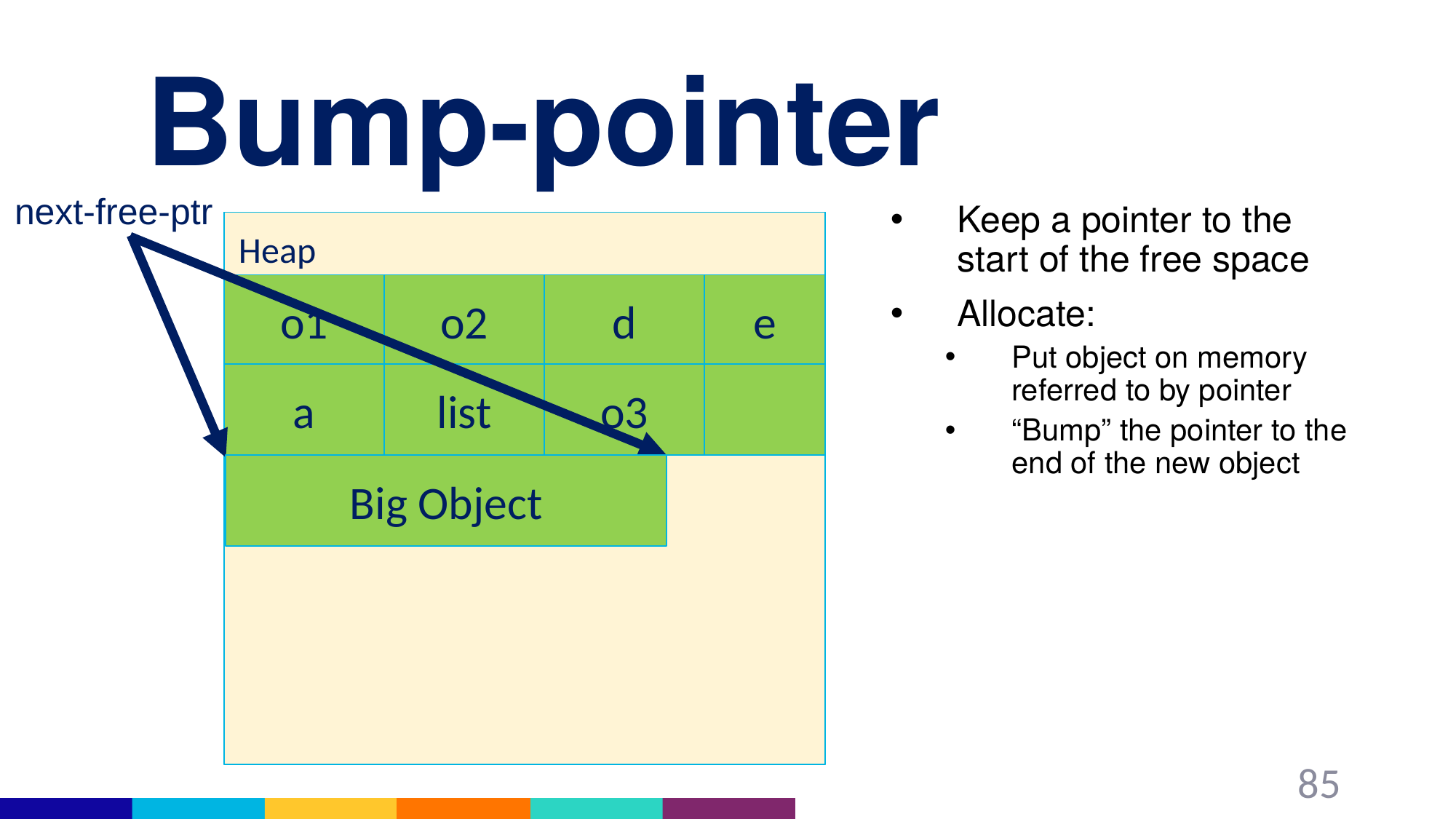

# Bump-pointer
next-free-ptr
Keep a pointer to the start of the free space
Allocate:
Put object on memory referred to by pointer
“Bump” the pointer to the end of the new object

Nursery
Heap
o1
o2
d
e
a
list
o3

Big Object
85